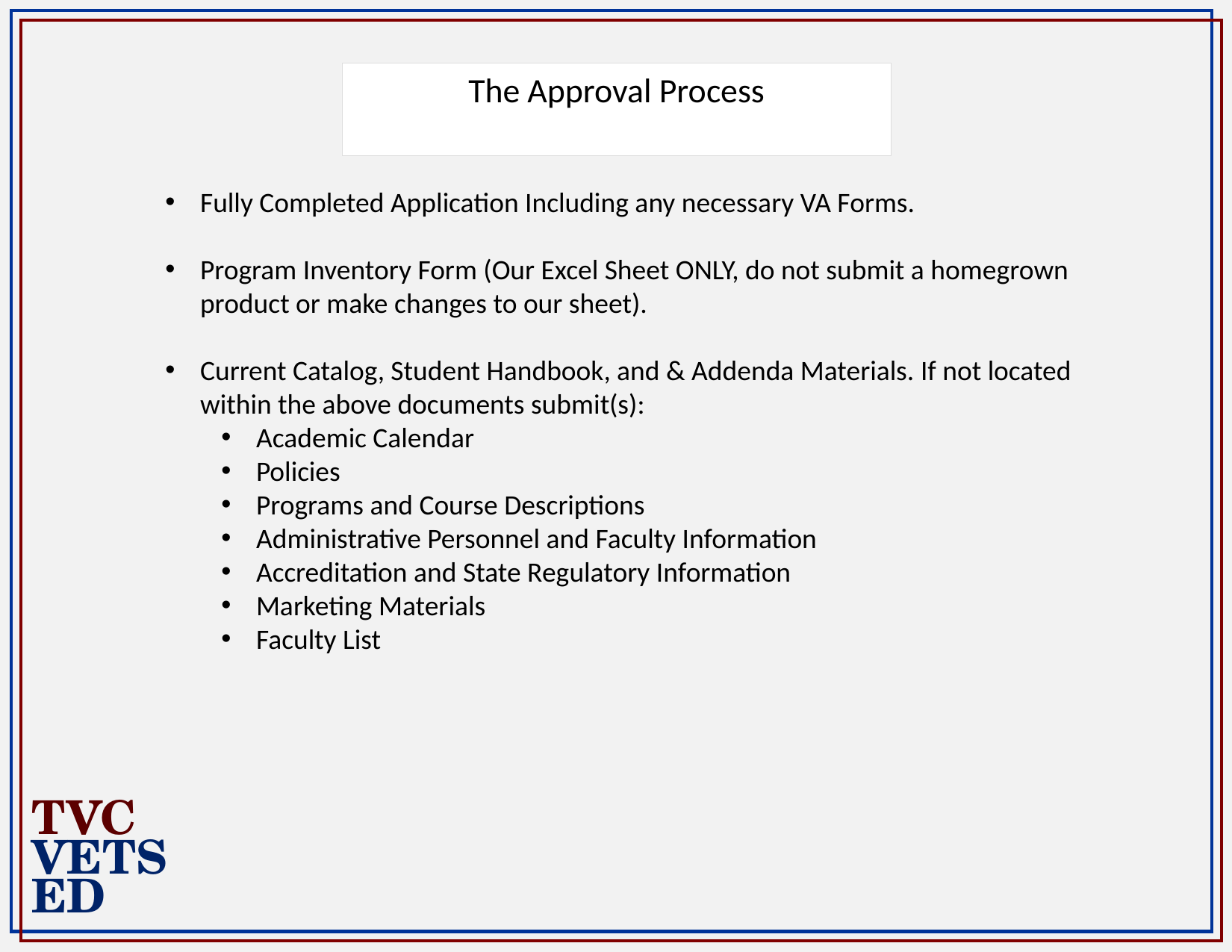

The Approval Process

Fully Completed Application Including any necessary VA Forms.

Program Inventory Form (Our Excel Sheet ONLY, do not submit a homegrown product or make changes to our sheet).

Current Catalog, Student Handbook, and & Addenda Materials. If not located within the above documents submit(s):
Academic Calendar
Policies
Programs and Course Descriptions
Administrative Personnel and Faculty Information
Accreditation and State Regulatory Information
Marketing Materials
Faculty List

TVC
VETS
ED